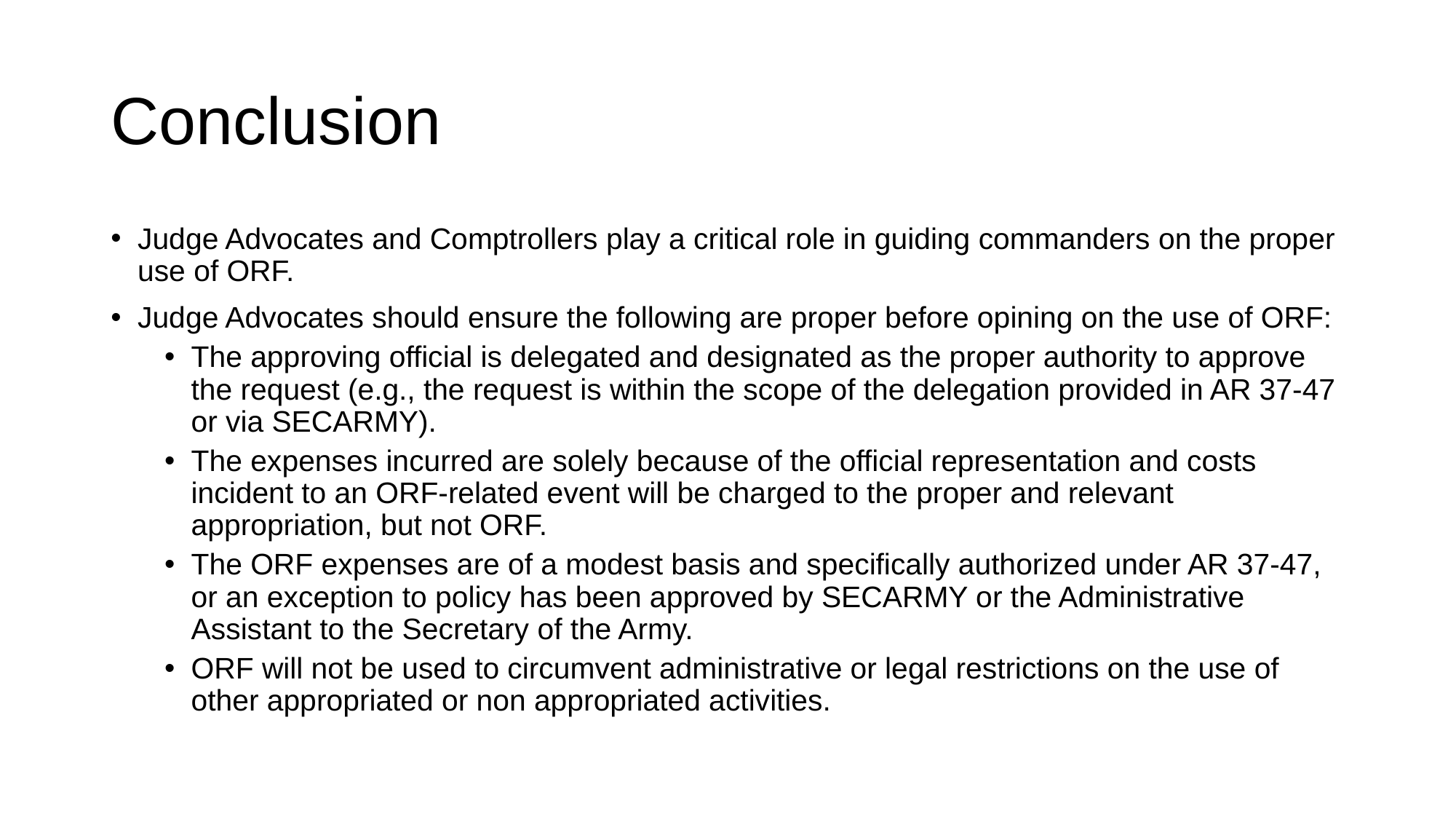

# Conclusion
Judge Advocates and Comptrollers play a critical role in guiding commanders on the proper use of ORF.
Judge Advocates should ensure the following are proper before opining on the use of ORF:
The approving official is delegated and designated as the proper authority to approve the request (e.g., the request is within the scope of the delegation provided in AR 37-47 or via SECARMY).
The expenses incurred are solely because of the official representation and costs incident to an ORF-related event will be charged to the proper and relevant appropriation, but not ORF.
The ORF expenses are of a modest basis and specifically authorized under AR 37-47, or an exception to policy has been approved by SECARMY or the Administrative Assistant to the Secretary of the Army.
ORF will not be used to circumvent administrative or legal restrictions on the use of other appropriated or non appropriated activities.